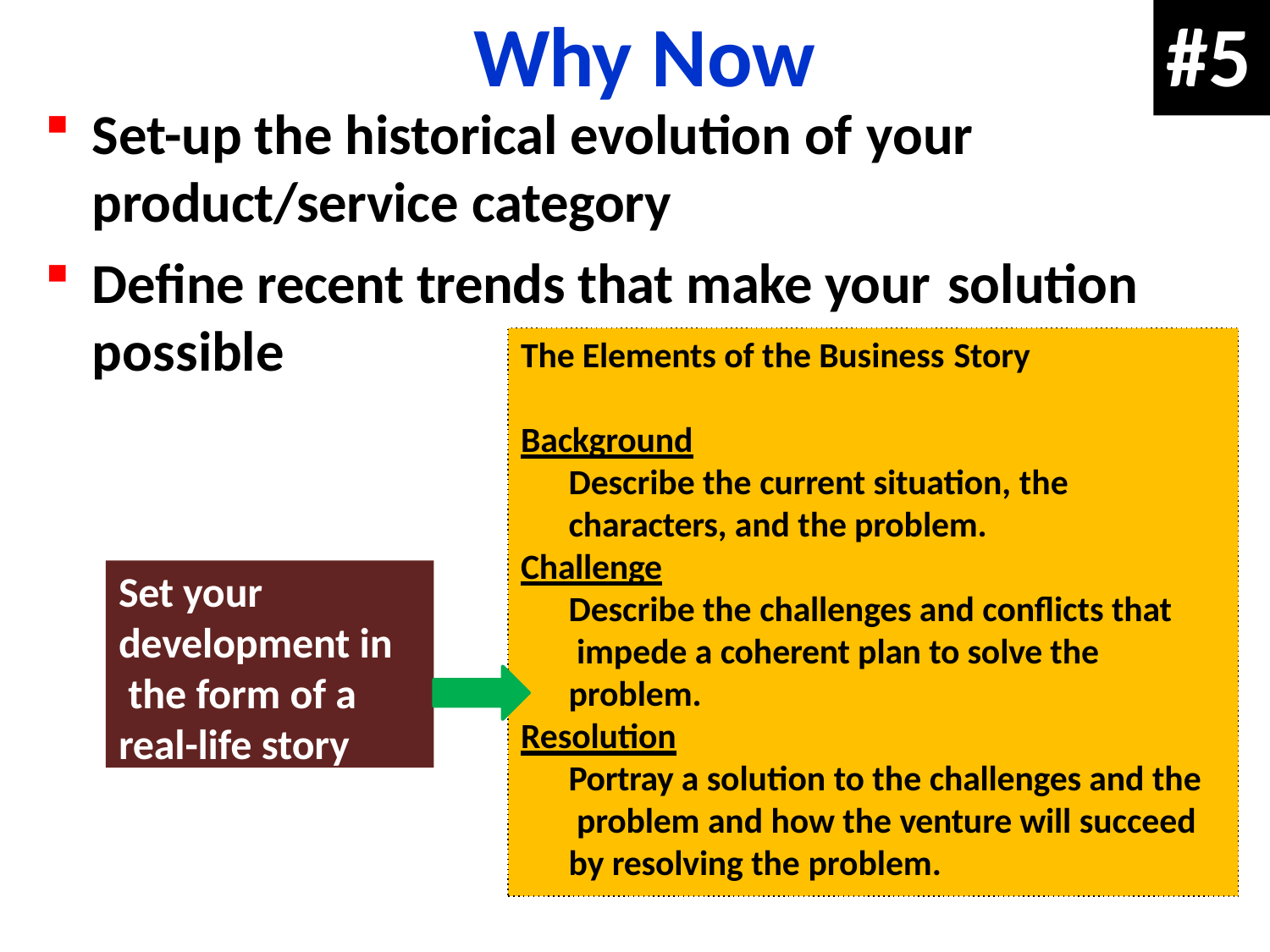

# Why Now

#5
Set-up the historical evolution of your
product/service category
Define recent trends that make your solution
possible

The Elements of the Business Story
Background
Describe the current situation, the
characters, and the problem.
Challenge
Describe the challenges and conflicts that  impede a coherent plan to solve the  problem.
Resolution
Portray a solution to the challenges and the  problem and how the venture will succeed  by resolving the problem.
Set your  development in  the form of a  real-life story